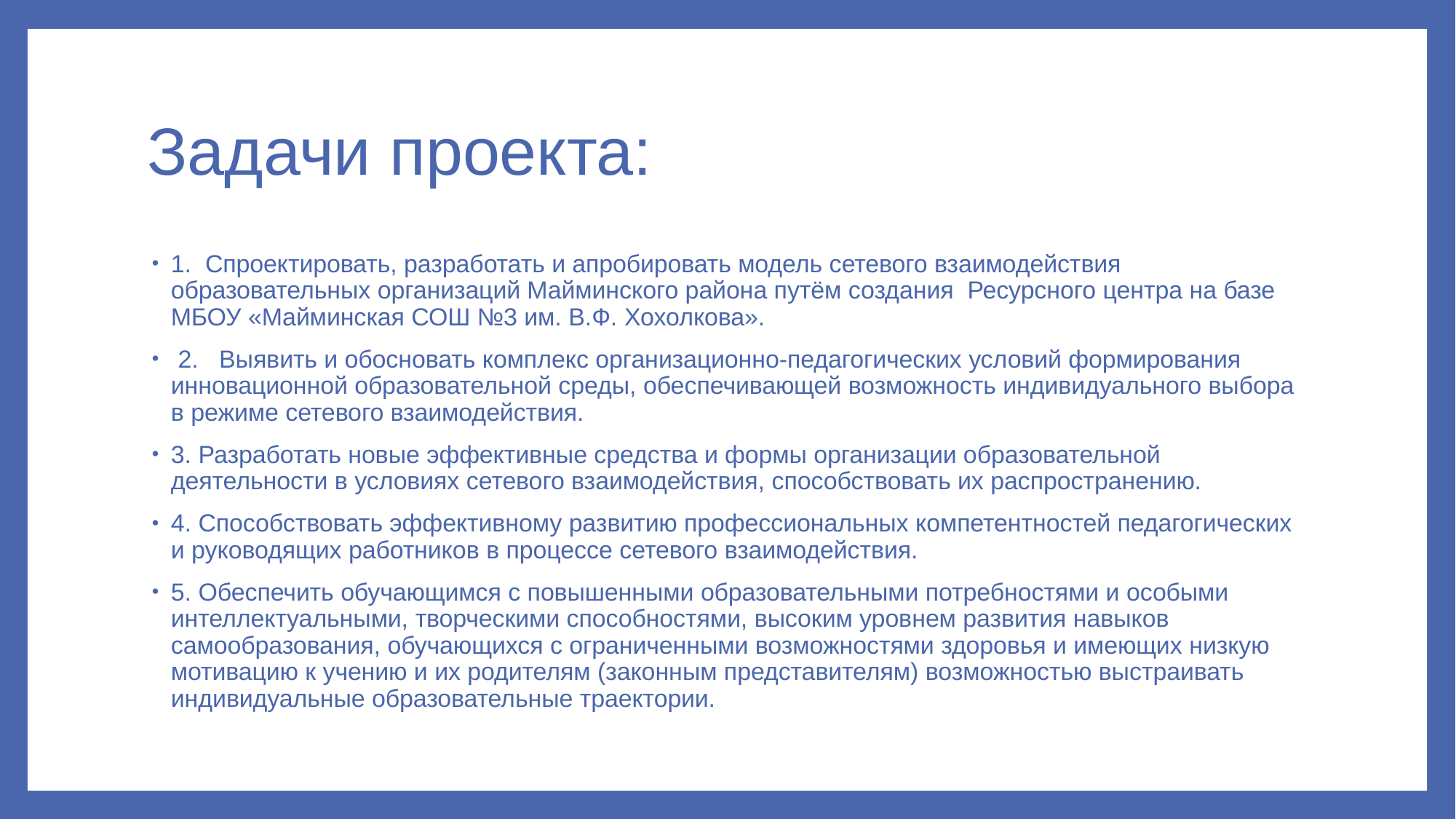

# Задачи проекта:
1.  Спроектировать, разработать и апробировать модель сетевого взаимодействия образовательных организаций Майминского района путём создания  Ресурсного центра на базе МБОУ «Майминская СОШ №3 им. В.Ф. Хохолкова».
 2.   Выявить и обосновать комплекс организационно-педагогических условий формирования инновационной образовательной среды, обеспечивающей возможность индивидуального выбора в режиме сетевого взаимодействия.
3. Разработать новые эффективные средства и формы организации образовательной деятельности в условиях сетевого взаимодействия, способствовать их распространению.
4. Способствовать эффективному развитию профессиональных компетентностей педагогических и руководящих работников в процессе сетевого взаимодействия.
5. Обеспечить обучающимся с повышенными образовательными потребностями и особыми интеллектуальными, творческими способностями, высоким уровнем развития навыков самообразования, обучающихся с ограниченными возможностями здоровья и имеющих низкую мотивацию к учению и их родителям (законным представителям) возможностью выстраивать индивидуальные образовательные траектории.